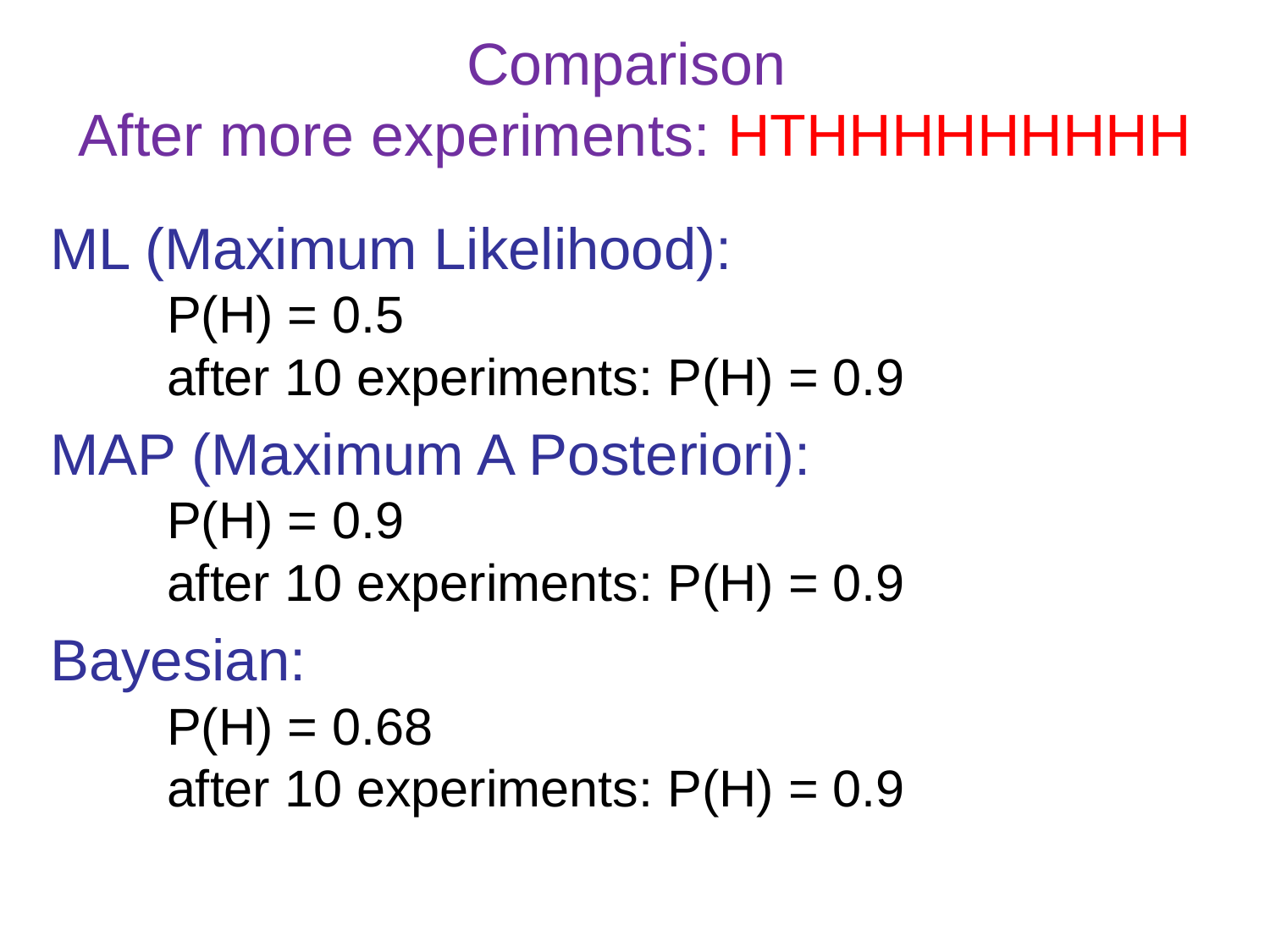

# Comparison After more experiments: HTHHHHHHHHH
ML (Maximum Likelihood):
	P(H) = 0.5
	after 10 experiments: P(H) = 0.9
MAP (Maximum A Posteriori):
	P(H) = 0.9
	after 10 experiments: P(H) = 0.9
Bayesian:
	P(H) = 0.68
	after 10 experiments: P(H) = 0.9